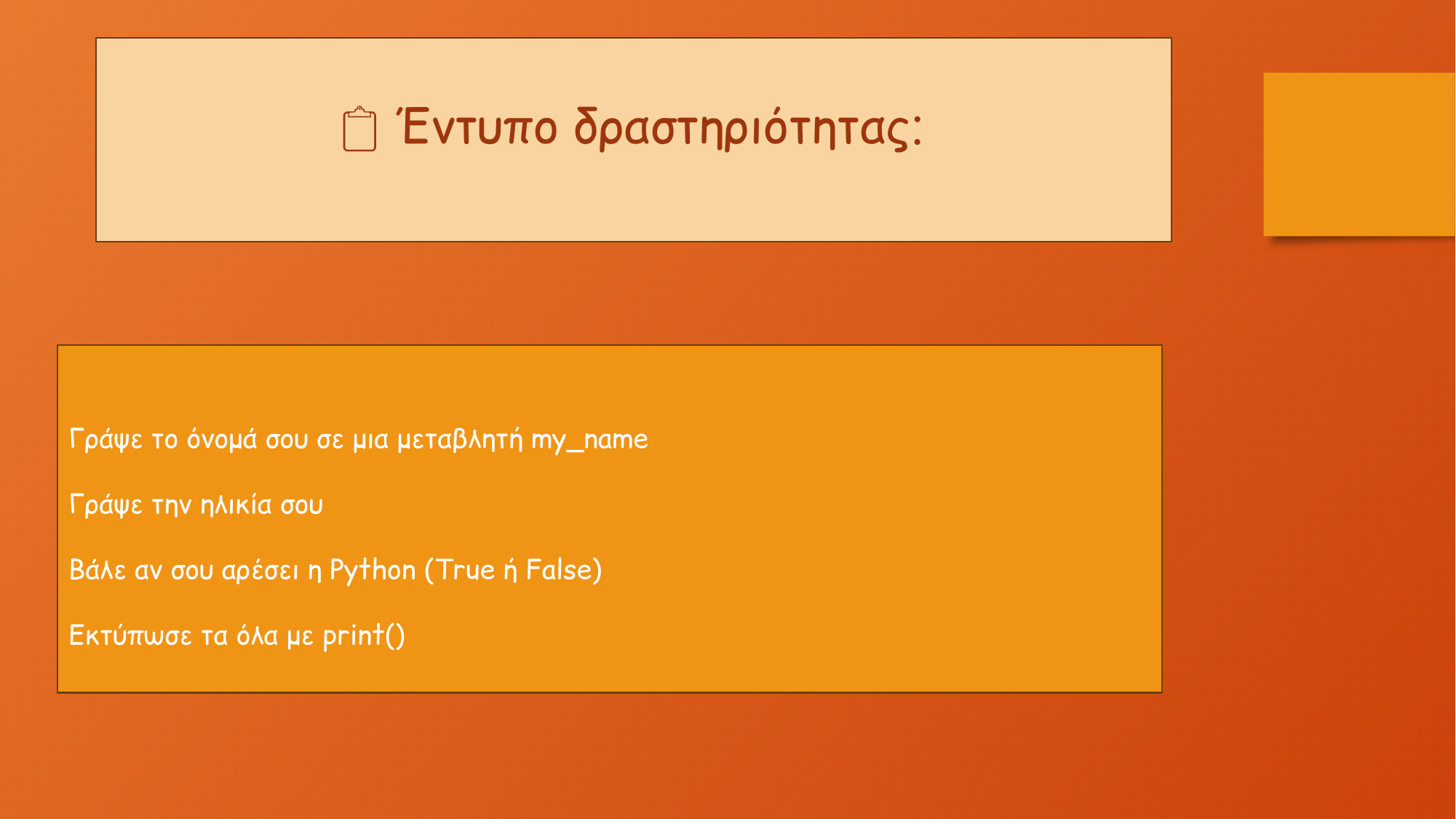

📋 Έντυπο δραστηριότητας:

Γράψε το όνομά σου σε μια μεταβλητή my_name

Γράψε την ηλικία σου

Βάλε αν σου αρέσει η Python (True ή False)

Εκτύπωσε τα όλα με print()